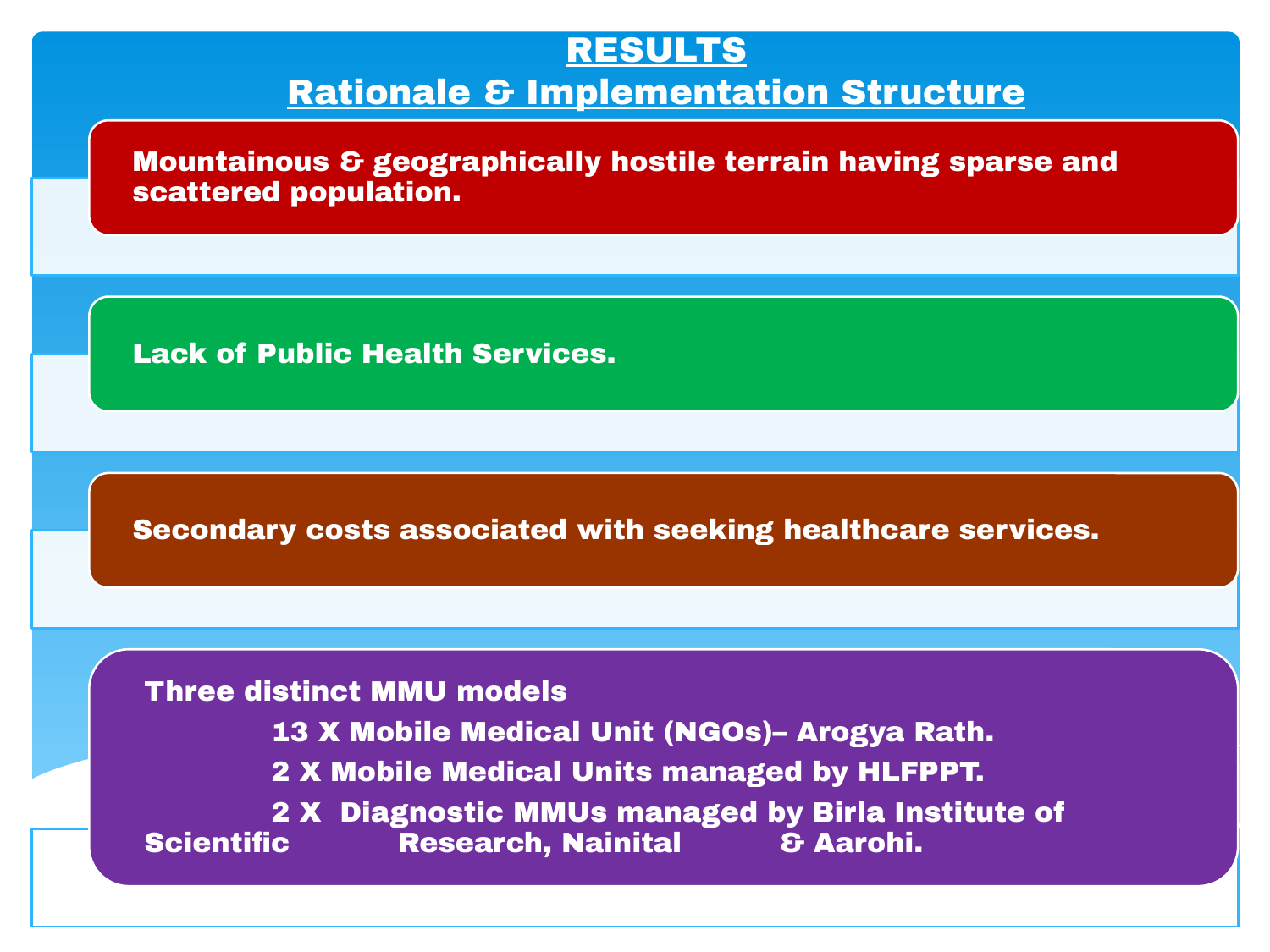

RESULTS
Rationale & Implementation Structure
Mountainous & geographically hostile terrain having sparse and scattered population.
Lack of Public Health Services.
Secondary costs associated with seeking healthcare services.
Three distinct MMU models
	13 X Mobile Medical Unit (NGOs)– Arogya Rath.
	2 X Mobile Medical Units managed by HLFPPT.
	2 X  Diagnostic MMUs managed by Birla Institute of Scientific 	Research, Nainital	& Aarohi.